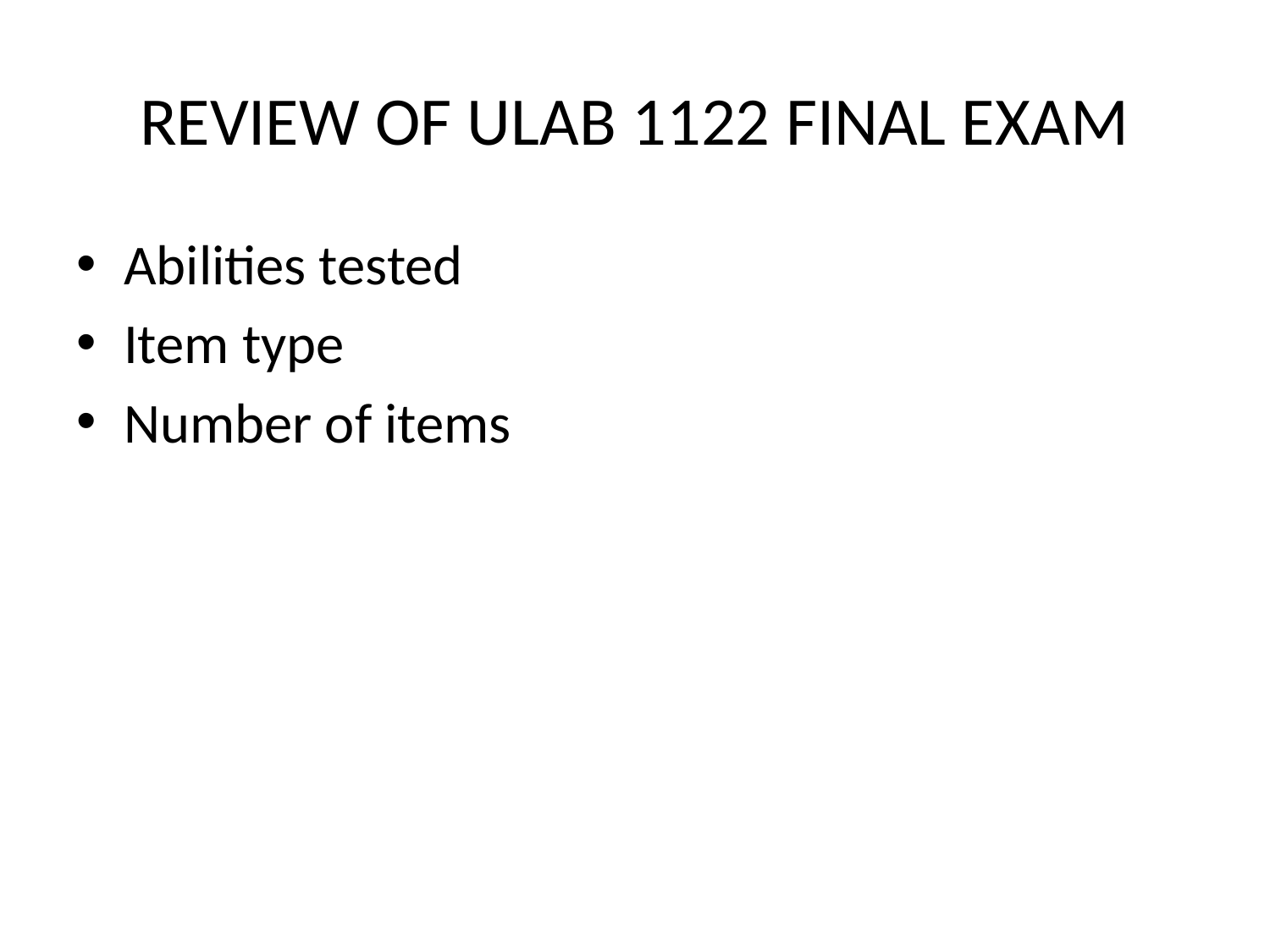

# REVIEW OF ULAB 1122 FINAL EXAM
Abilities tested
Item type
Number of items